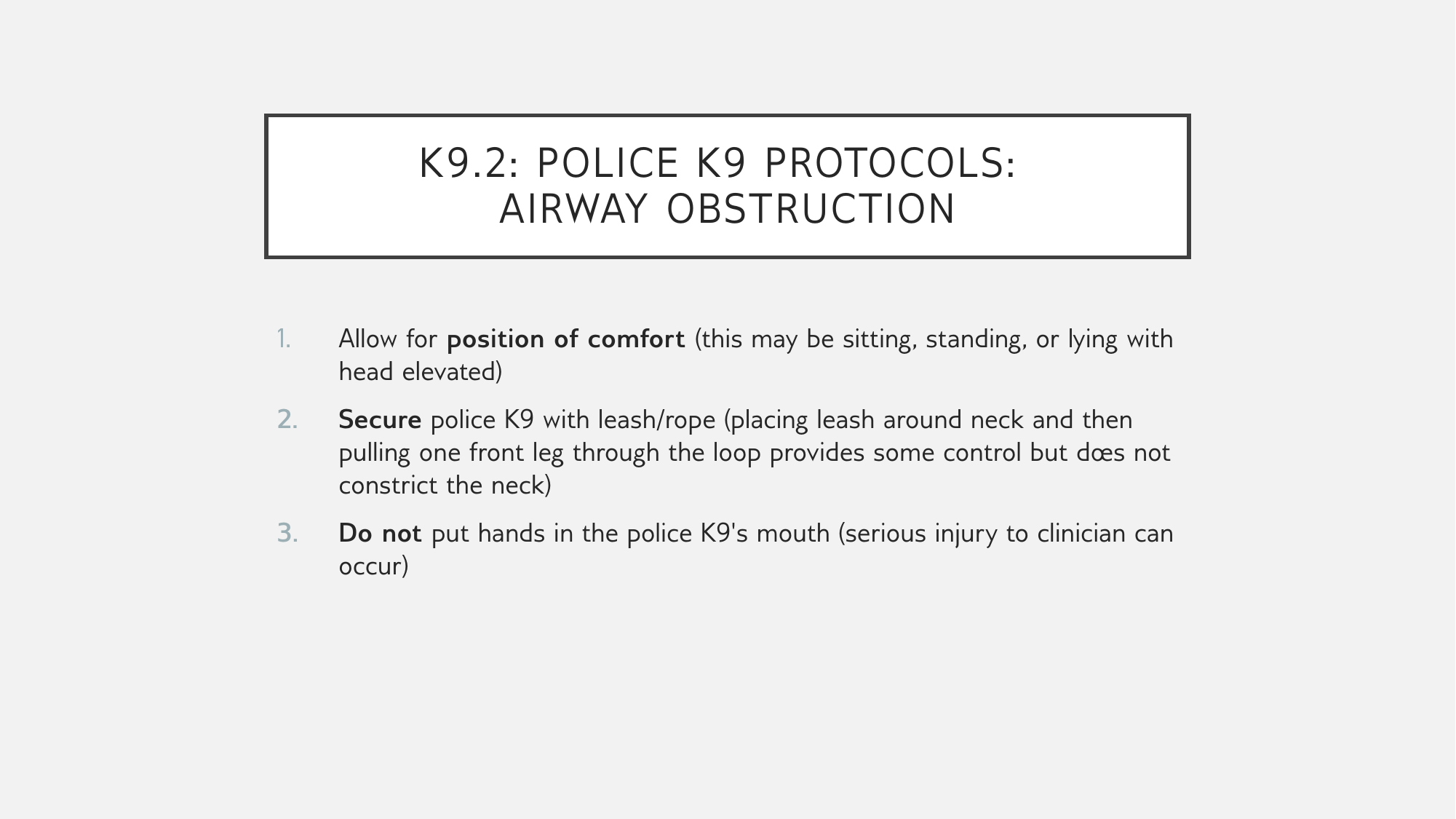

# K9.2: POLICE K9 PROTOCOLS: AIRWAY OBSTRUCTION
Allow for position of comfort (this may be sitting, standing, or lying with head elevated)
Secure police K9 with leash/rope (placing leash around neck and then pulling one front leg through the loop provides some control but does not constrict the neck)
Do not put hands in the police K9's mouth (serious injury to clinician can occur)